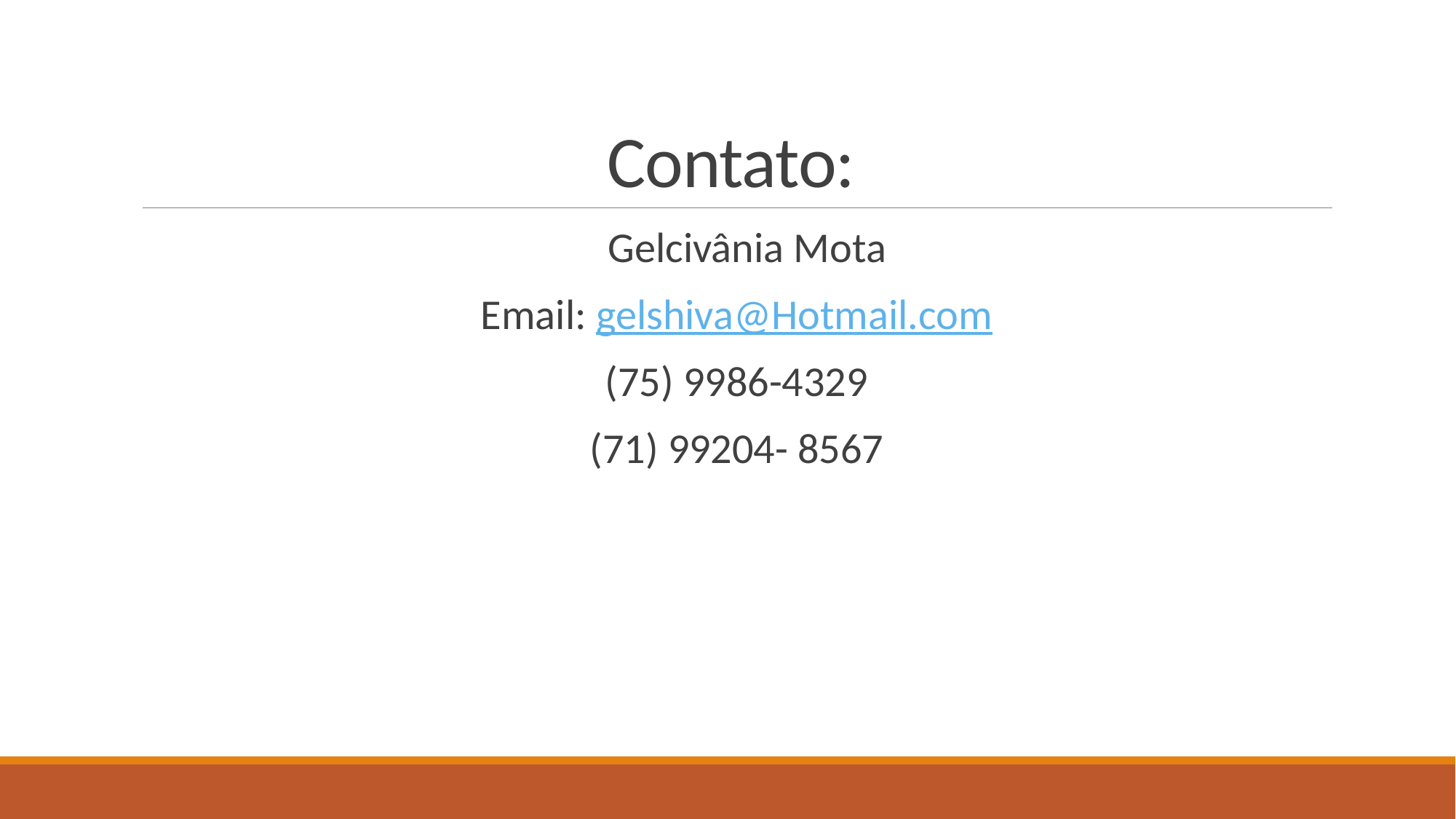

# Contato:
   Gelcivânia Mota
Email: gelshiva@Hotmail.com
(75) 9986-4329
(71) 99204- 8567